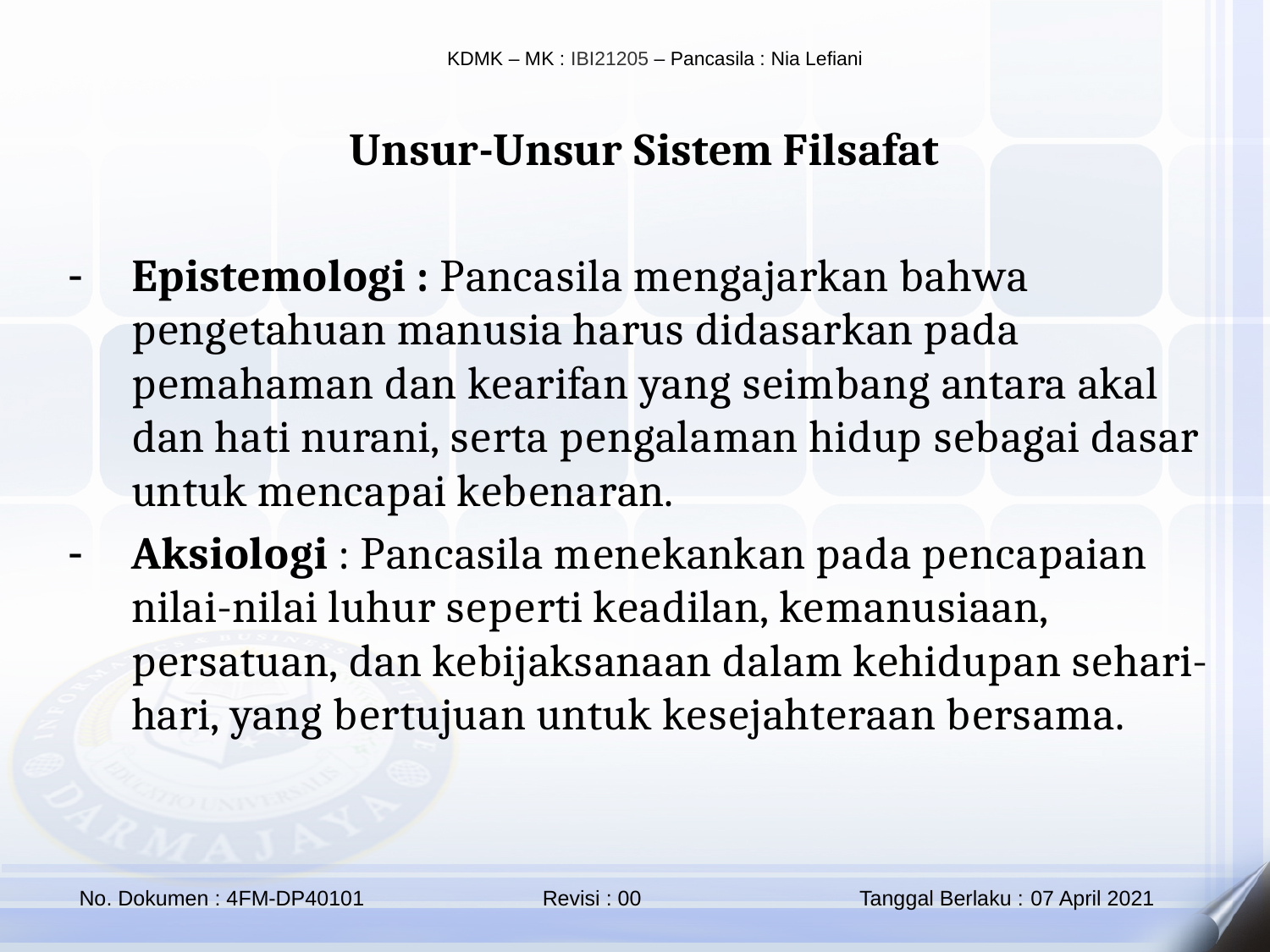

Unsur-Unsur Sistem Filsafat

Epistemologi : Pancasila mengajarkan bahwa pengetahuan manusia harus didasarkan pada pemahaman dan kearifan yang seimbang antara akal dan hati nurani, serta pengalaman hidup sebagai dasar untuk mencapai kebenaran.
Aksiologi : Pancasila menekankan pada pencapaian nilai-nilai luhur seperti keadilan, kemanusiaan, persatuan, dan kebijaksanaan dalam kehidupan sehari-hari, yang bertujuan untuk kesejahteraan bersama.